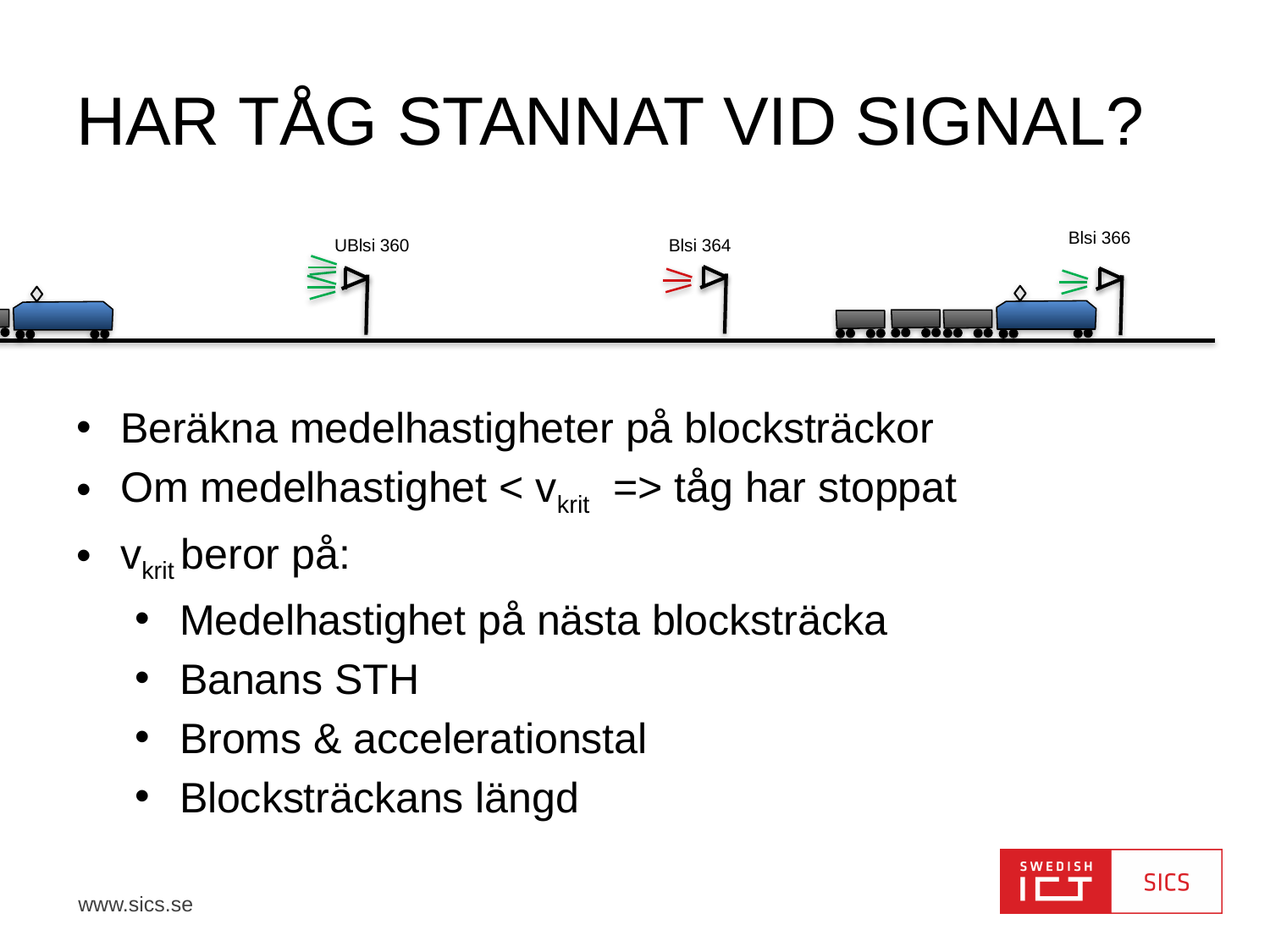

# Har tåg stannat vid signal?
Blsi 366
Blsi 364
UBlsi 360

Beräkna medelhastigheter på blocksträckor
Om medelhastighet < vkrit  => tåg har stoppat
vkrit beror på:
Medelhastighet på nästa blocksträcka
Banans STH
Broms & accelerationstal
Blocksträckans längd